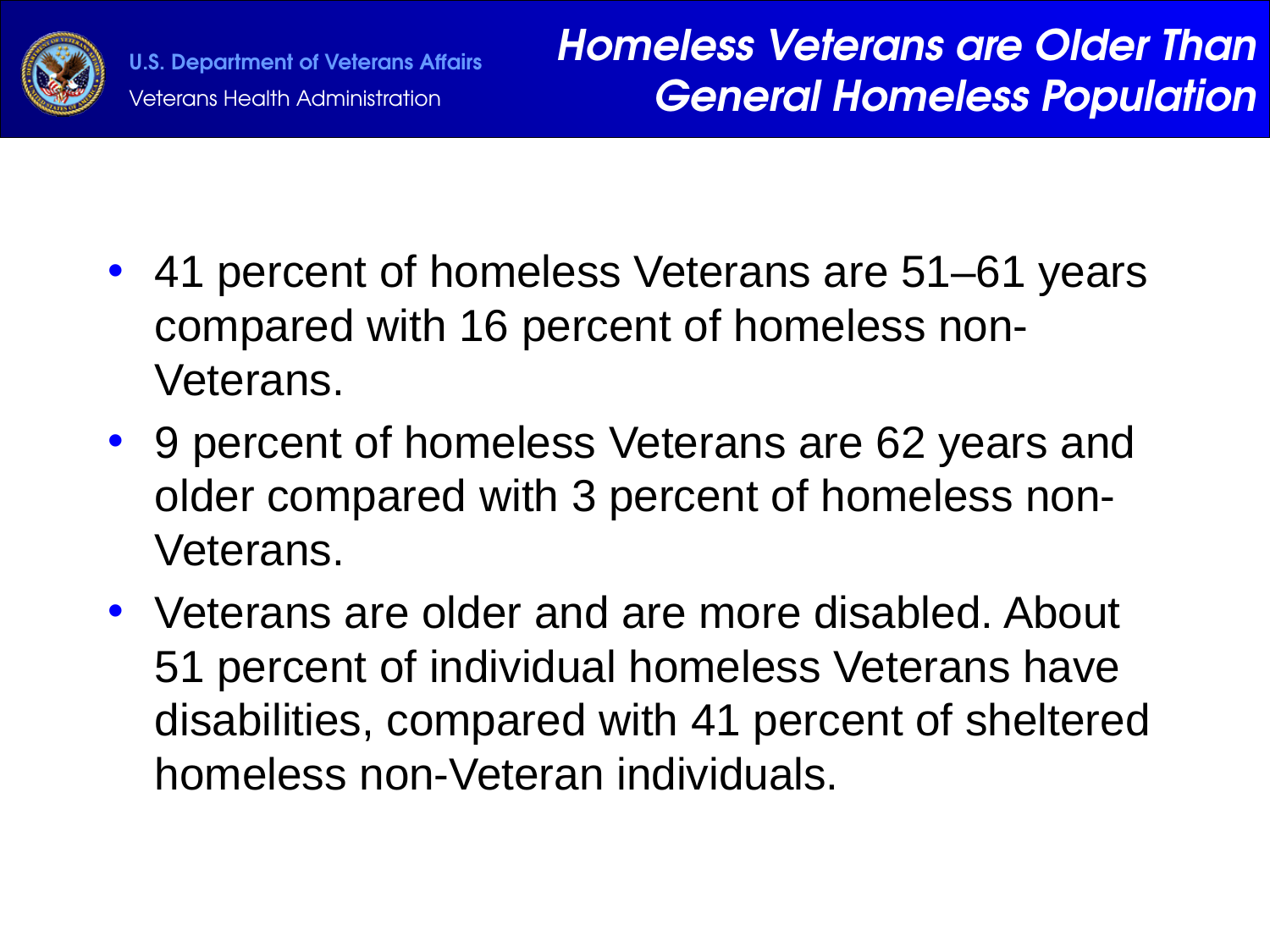

# Homeless Veterans are Older Than General Homeless Population
41 percent of homeless Veterans are 51–61 years compared with 16 percent of homeless non-Veterans.
9 percent of homeless Veterans are 62 years and older compared with 3 percent of homeless non-Veterans.
Veterans are older and are more disabled. About 51 percent of individual homeless Veterans have disabilities, compared with 41 percent of sheltered homeless non-Veteran individuals.